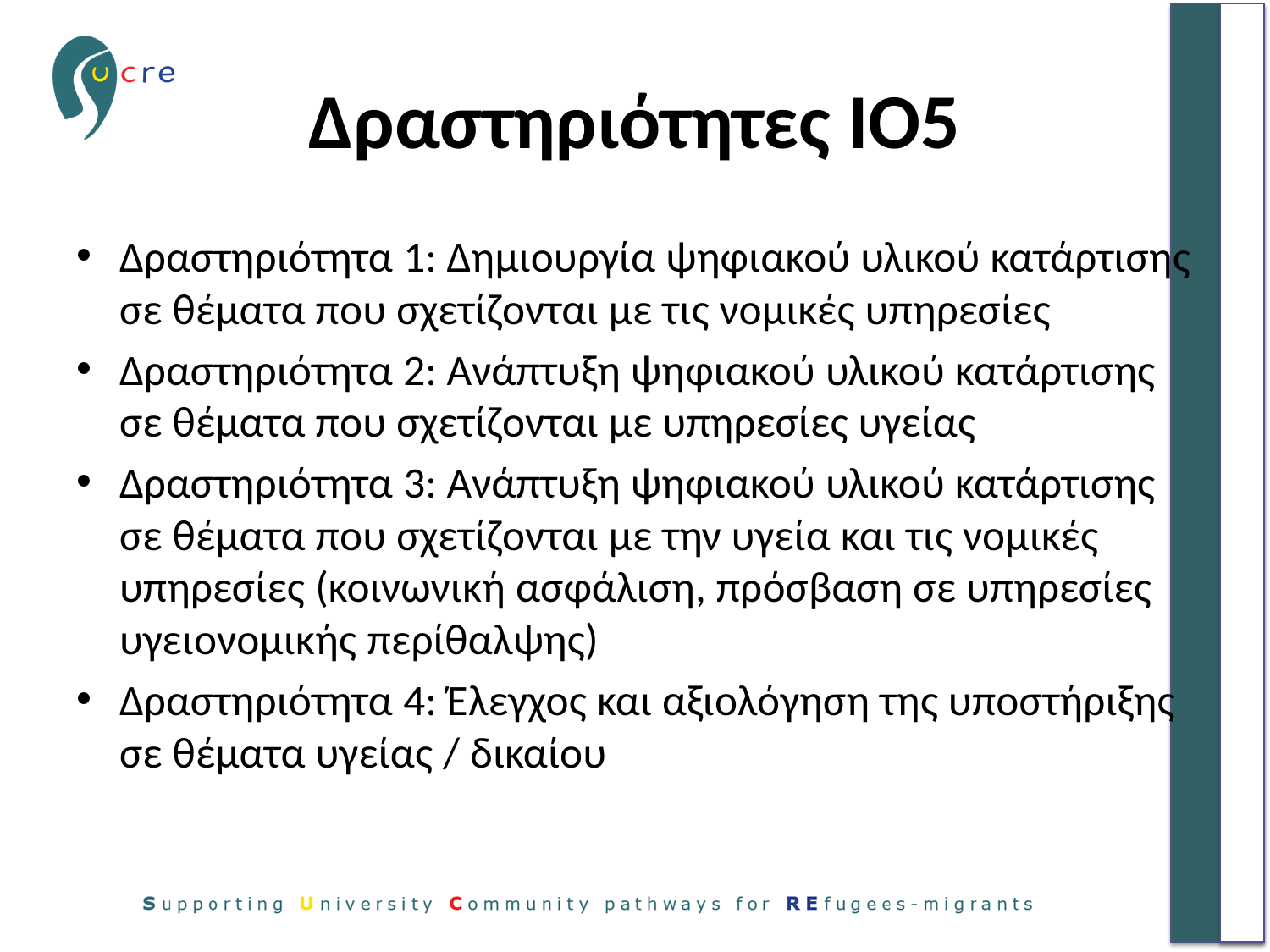

# Δραστηριότητες ΙΟ5
Δραστηριότητα 1: Δημιουργία ψηφιακού υλικού κατάρτισης σε θέματα που σχετίζονται με τις νομικές υπηρεσίες
Δραστηριότητα 2: Ανάπτυξη ψηφιακού υλικού κατάρτισης σε θέματα που σχετίζονται με υπηρεσίες υγείας
Δραστηριότητα 3: Ανάπτυξη ψηφιακού υλικού κατάρτισης σε θέματα που σχετίζονται με την υγεία και τις νομικές υπηρεσίες (κοινωνική ασφάλιση, πρόσβαση σε υπηρεσίες υγειονομικής περίθαλψης)
Δραστηριότητα 4: Έλεγχος και αξιολόγηση της υποστήριξης σε θέματα υγείας / δικαίου